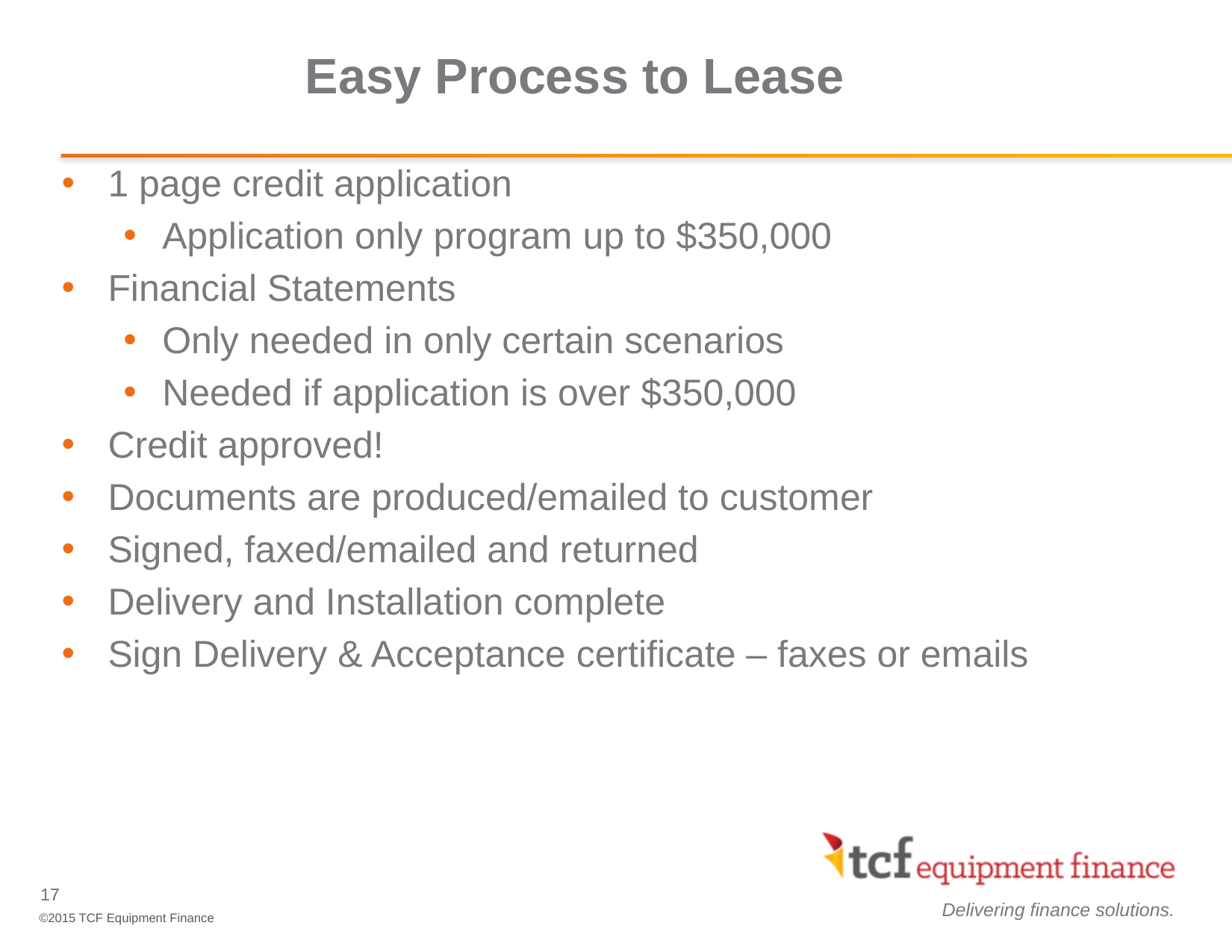

# Easy Process to Lease
1 page credit application
Application only program up to $350,000
Financial Statements
Only needed in only certain scenarios
Needed if application is over $350,000
Credit approved!
Documents are produced/emailed to customer
Signed, faxed/emailed and returned
Delivery and Installation complete
Sign Delivery & Acceptance certificate – faxes or emails